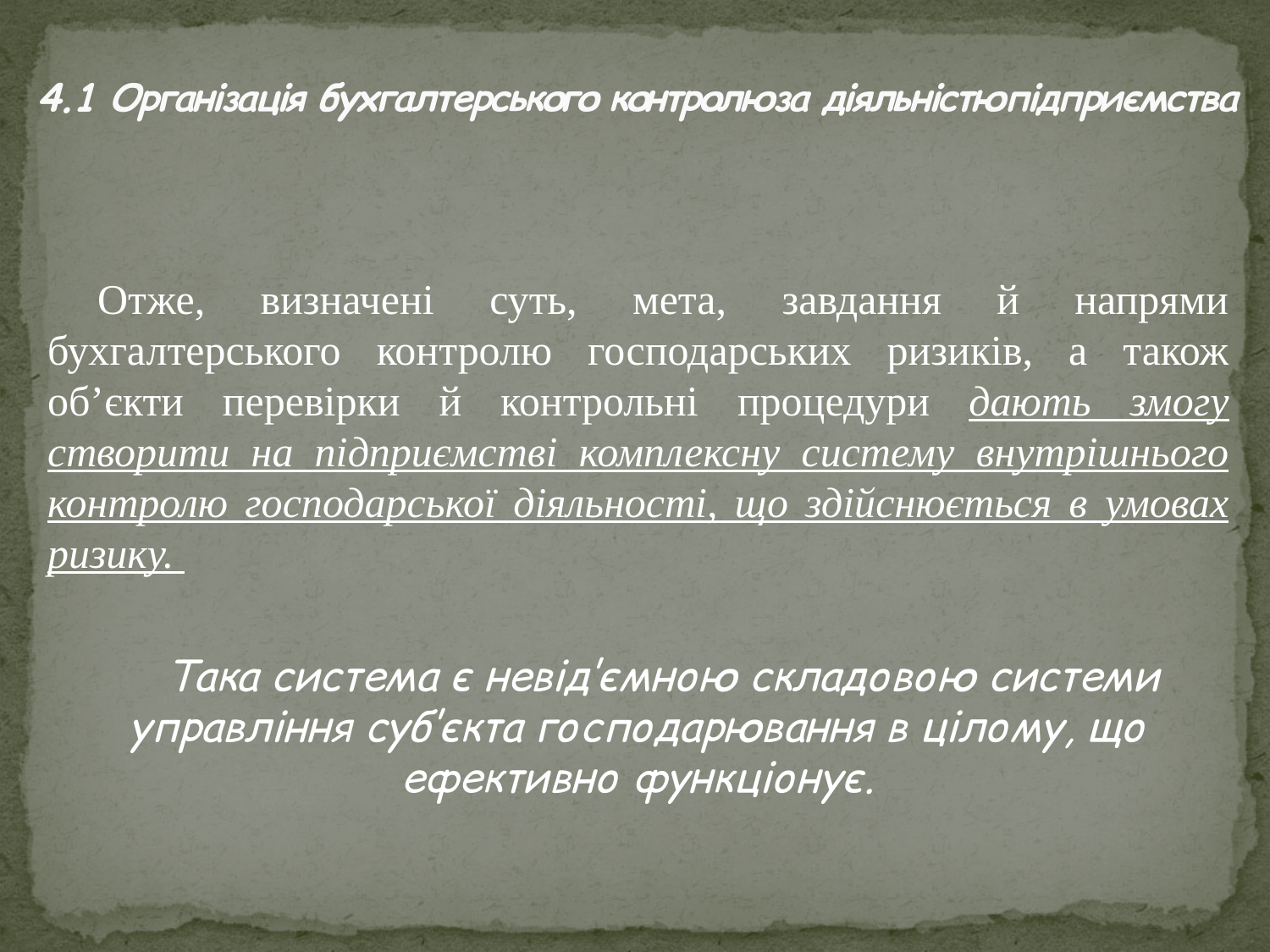

# 4.1 Організація бухгалтерського контролю за діяльністю підприємства
Отже, визначені суть, мета, завдання й напрями бухгалтерського контролю господарських ризиків, а також об’єкти перевірки й контрольні процедури дають змогу створити на підприємстві комплексну систему внутрішнього контролю господарської діяльності, що здійснюється в умовах ризику.

Така система є невід’ємною складовою системи управління суб’єкта господарювання в цілому, що ефективно функціонує.